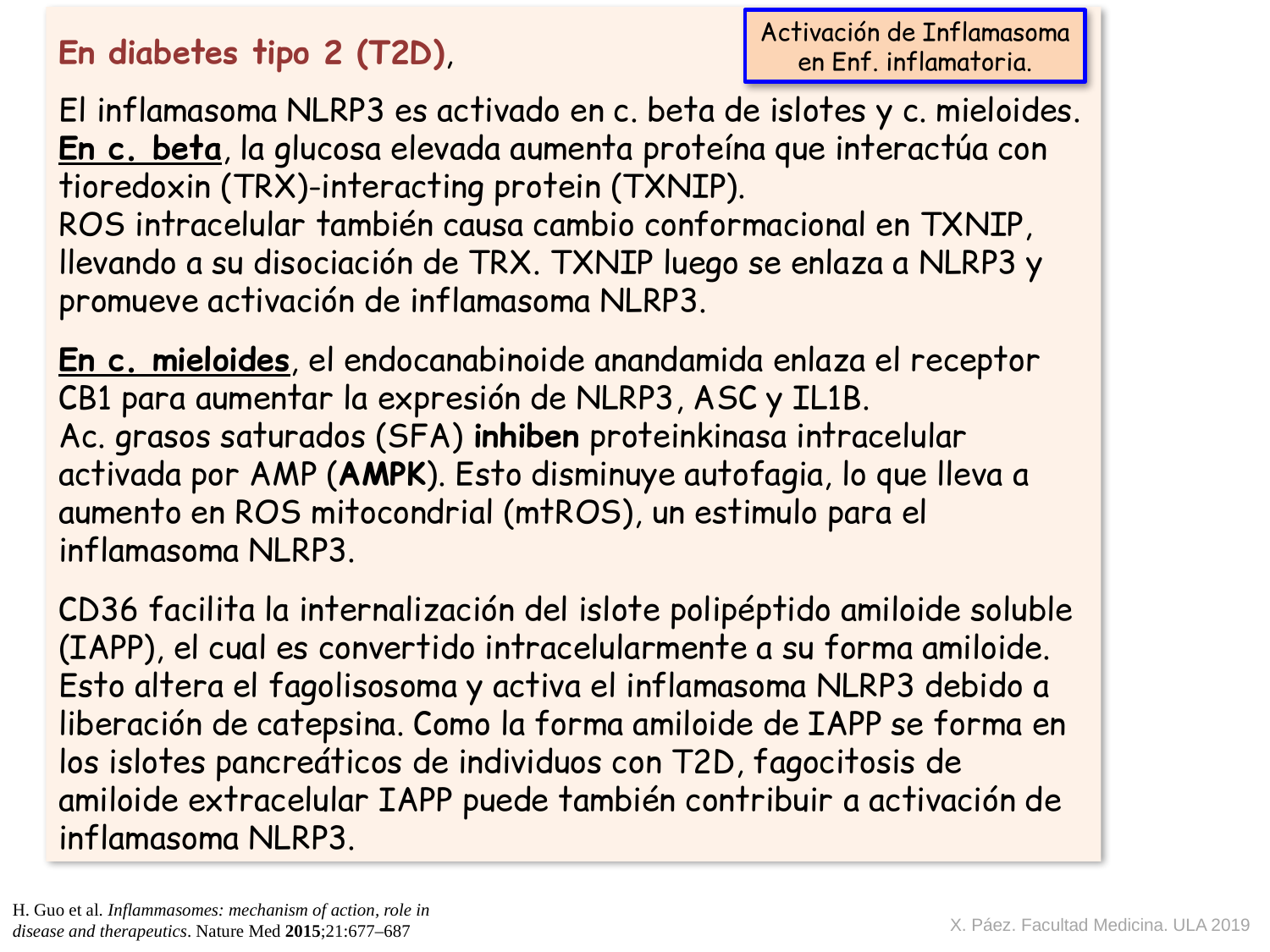

En diabetes tipo 2 (T2D),

El inflamasoma NLRP3 es activado en c. beta de islotes y c. mieloides.
En c. beta, la glucosa elevada aumenta proteína que interactúa con tioredoxin (TRX)-interacting protein (TXNIP).
ROS intracelular también causa cambio conformacional en TXNIP, llevando a su disociación de TRX. TXNIP luego se enlaza a NLRP3 y promueve activación de inflamasoma NLRP3.

En c. mieloides, el endocanabinoide anandamida enlaza el receptor CB1 para aumentar la expresión de NLRP3, ASC y IL1B.
Ac. grasos saturados (SFA) inhiben proteinkinasa intracelular activada por AMP (AMPK). Esto disminuye autofagia, lo que lleva a aumento en ROS mitocondrial (mtROS), un estimulo para el inflamasoma NLRP3.

CD36 facilita la internalización del islote polipéptido amiloide soluble (IAPP), el cual es convertido intracelularmente a su forma amiloide. Esto altera el fagolisosoma y activa el inflamasoma NLRP3 debido a liberación de catepsina. Como la forma amiloide de IAPP se forma en los islotes pancreáticos de individuos con T2D, fagocitosis de amiloide extracelular IAPP puede también contribuir a activación de inflamasoma NLRP3.
Activación de Inflamasoma
en Enf. inflamatoria.
H. Guo et al. Inflammasomes: mechanism of action, role in disease and therapeutics. Nature Med 2015;21:677–687
X. Páez. Facultad Medicina. ULA 2019